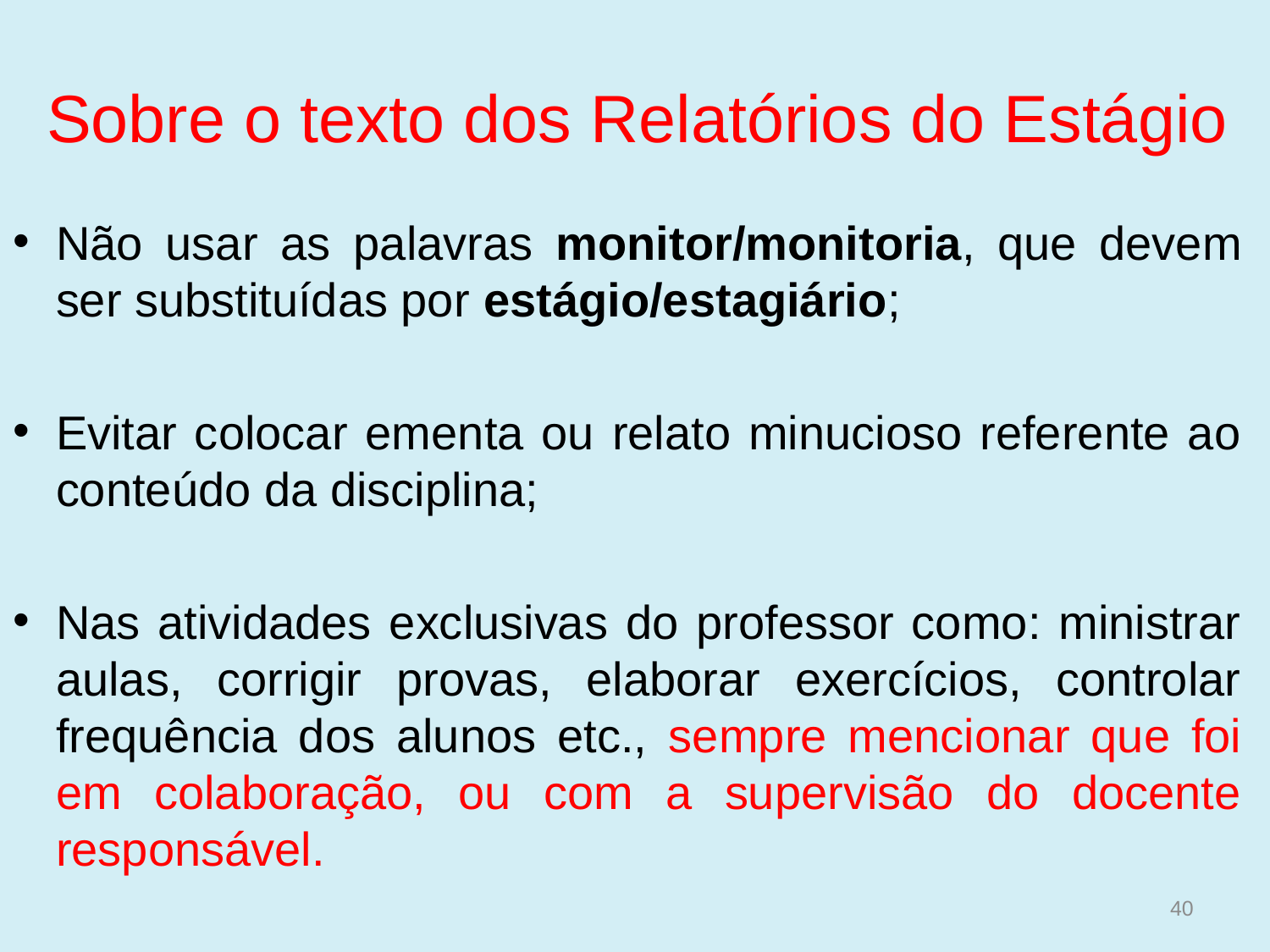

# Sobre o texto dos Relatórios do Estágio
Não usar as palavras monitor/monitoria, que devem ser substituídas por estágio/estagiário;

Evitar colocar ementa ou relato minucioso referente ao conteúdo da disciplina;

Nas atividades exclusivas do professor como: ministrar aulas, corrigir provas, elaborar exercícios, controlar frequência dos alunos etc., sempre mencionar que foi em colaboração, ou com a supervisão do docente responsável.
40